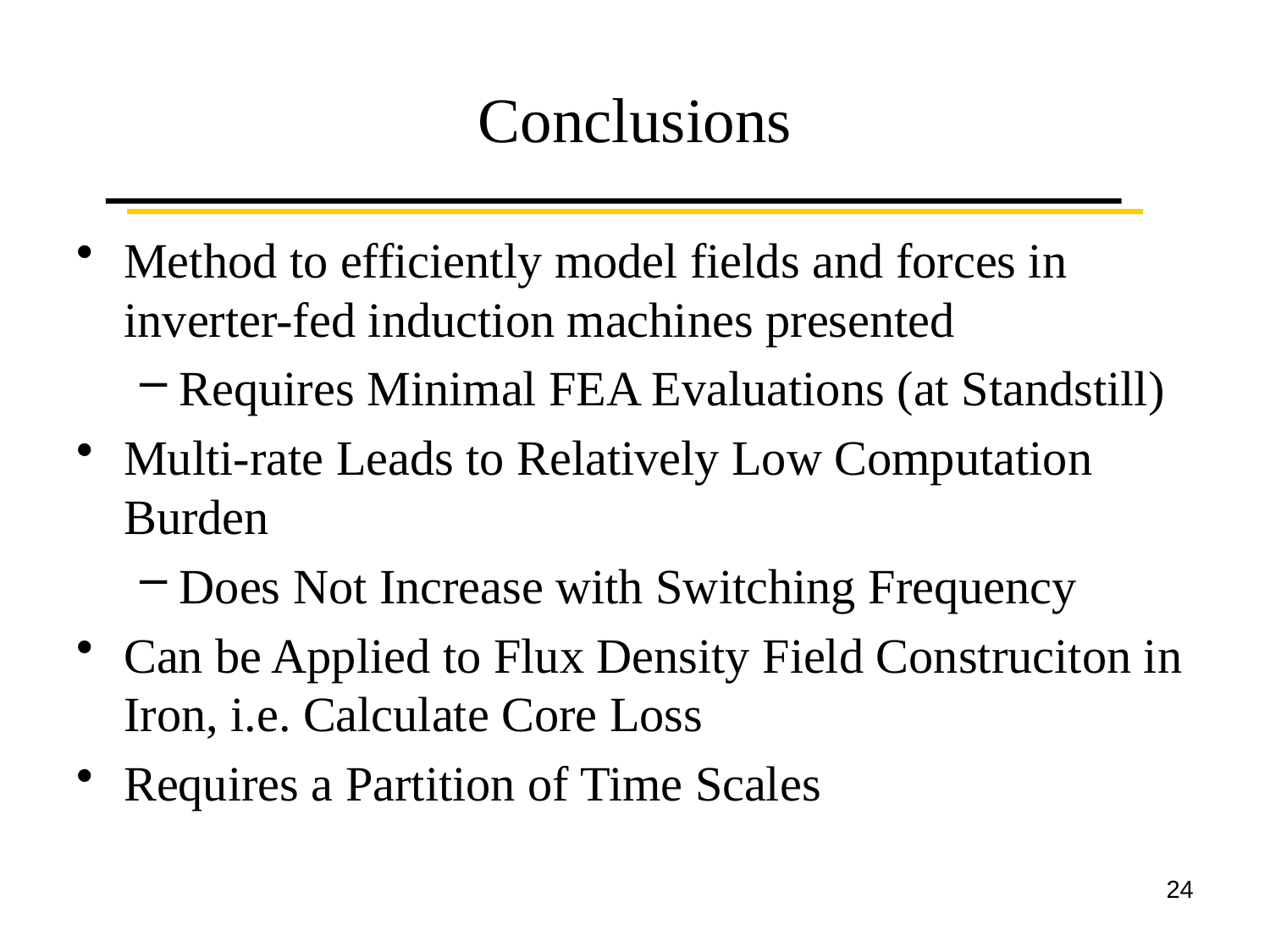

# Conclusions
Method to efficiently model fields and forces in inverter-fed induction machines presented
Requires Minimal FEA Evaluations (at Standstill)
Multi-rate Leads to Relatively Low Computation Burden
Does Not Increase with Switching Frequency
Can be Applied to Flux Density Field Construciton in Iron, i.e. Calculate Core Loss
Requires a Partition of Time Scales
24